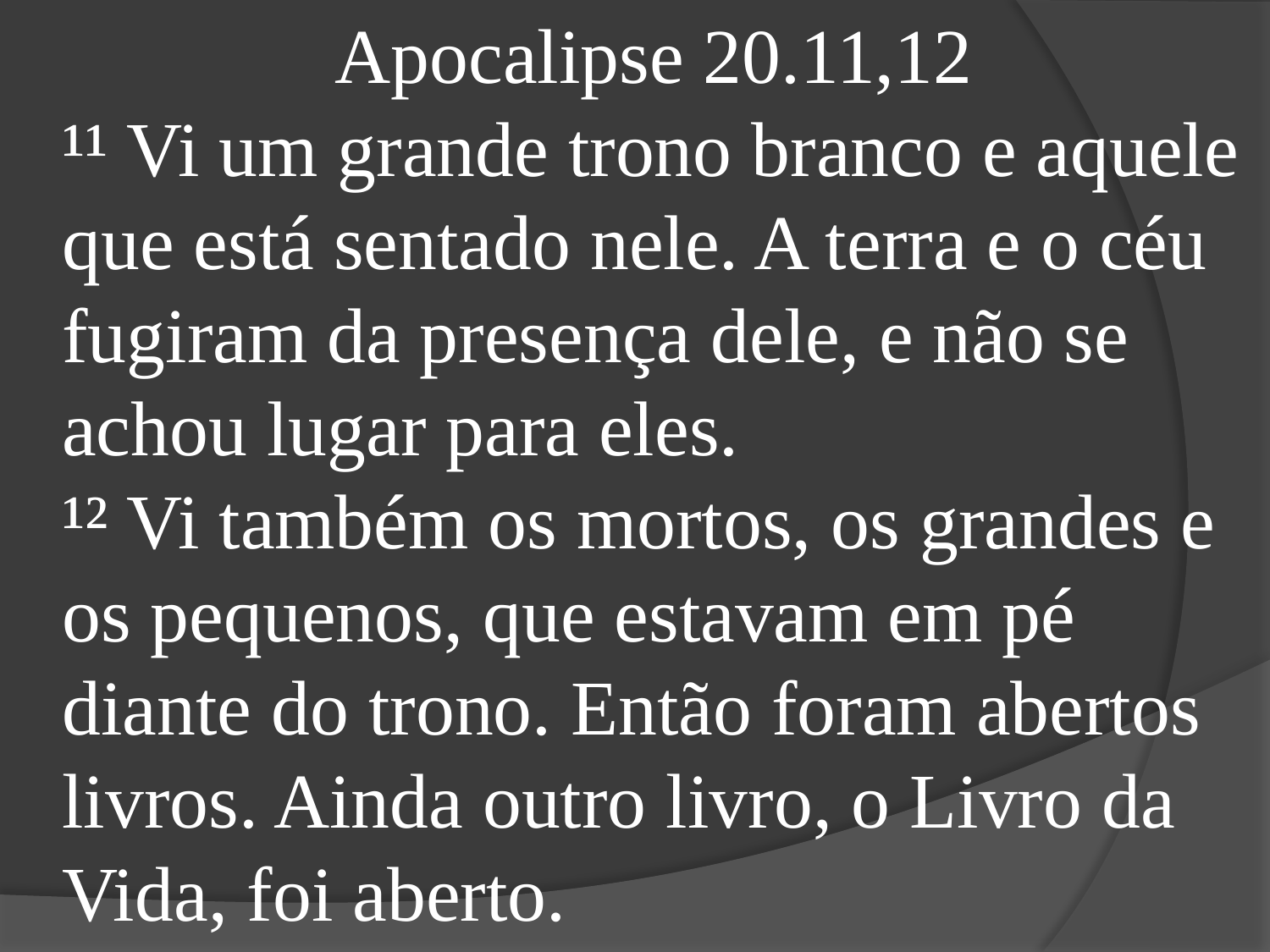

Apocalipse 20.11,12
¹¹ Vi um grande trono branco e aquele que está sentado nele. A terra e o céu fugiram da presença dele, e não se achou lugar para eles.
¹² Vi também os mortos, os grandes e os pequenos, que estavam em pé diante do trono. Então foram abertos livros. Ainda outro livro, o Livro da Vida, foi aberto.